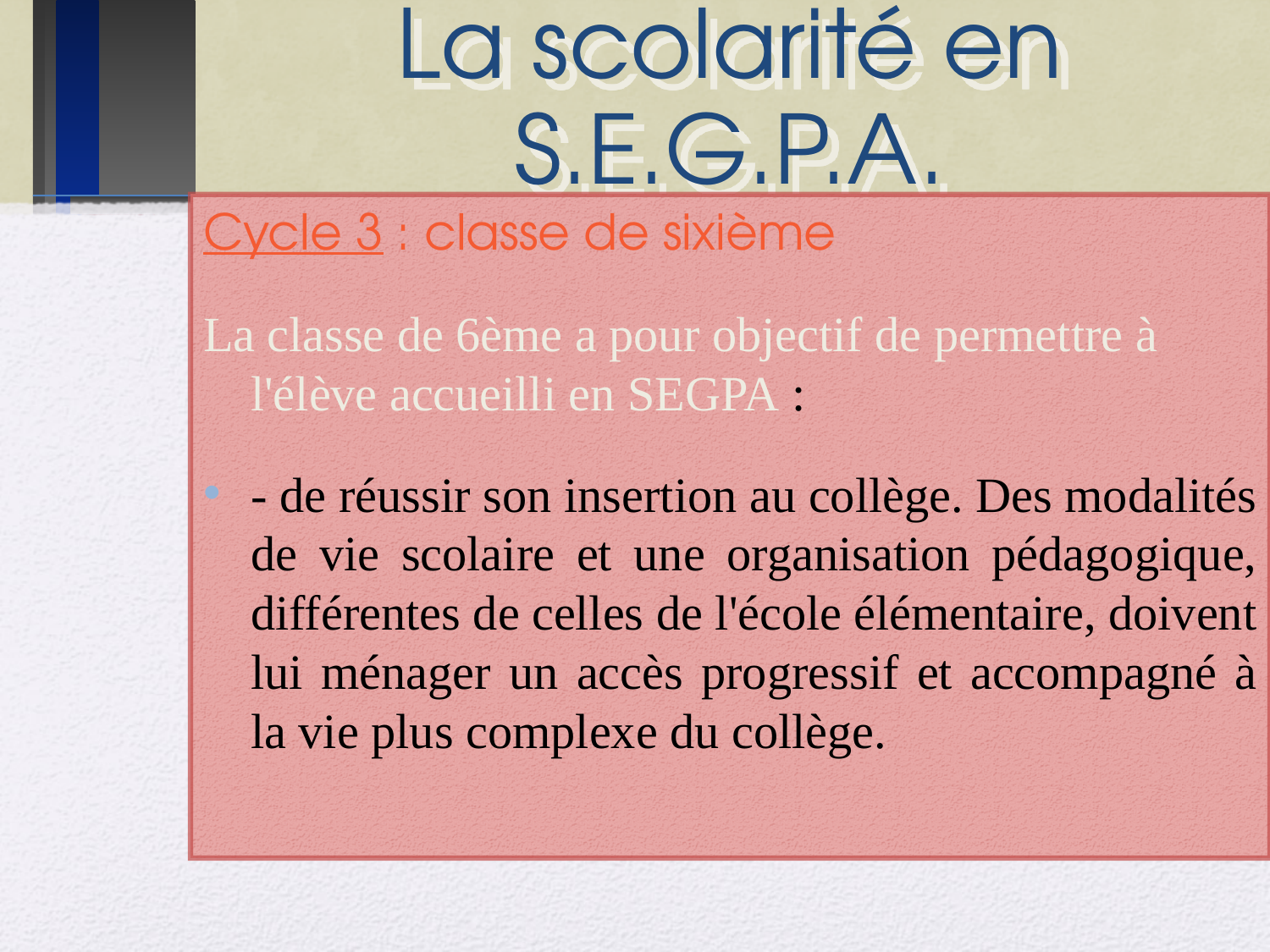

# La scolarité en S.E.G.P.A.
Cycle 3 : classe de sixième
La classe de 6ème a pour objectif de permettre à l'élève accueilli en SEGPA :
- de réussir son insertion au collège. Des modalités de vie scolaire et une organisation pédagogique, différentes de celles de l'école élémentaire, doivent lui ménager un accès progressif et accompagné à la vie plus complexe du collège.